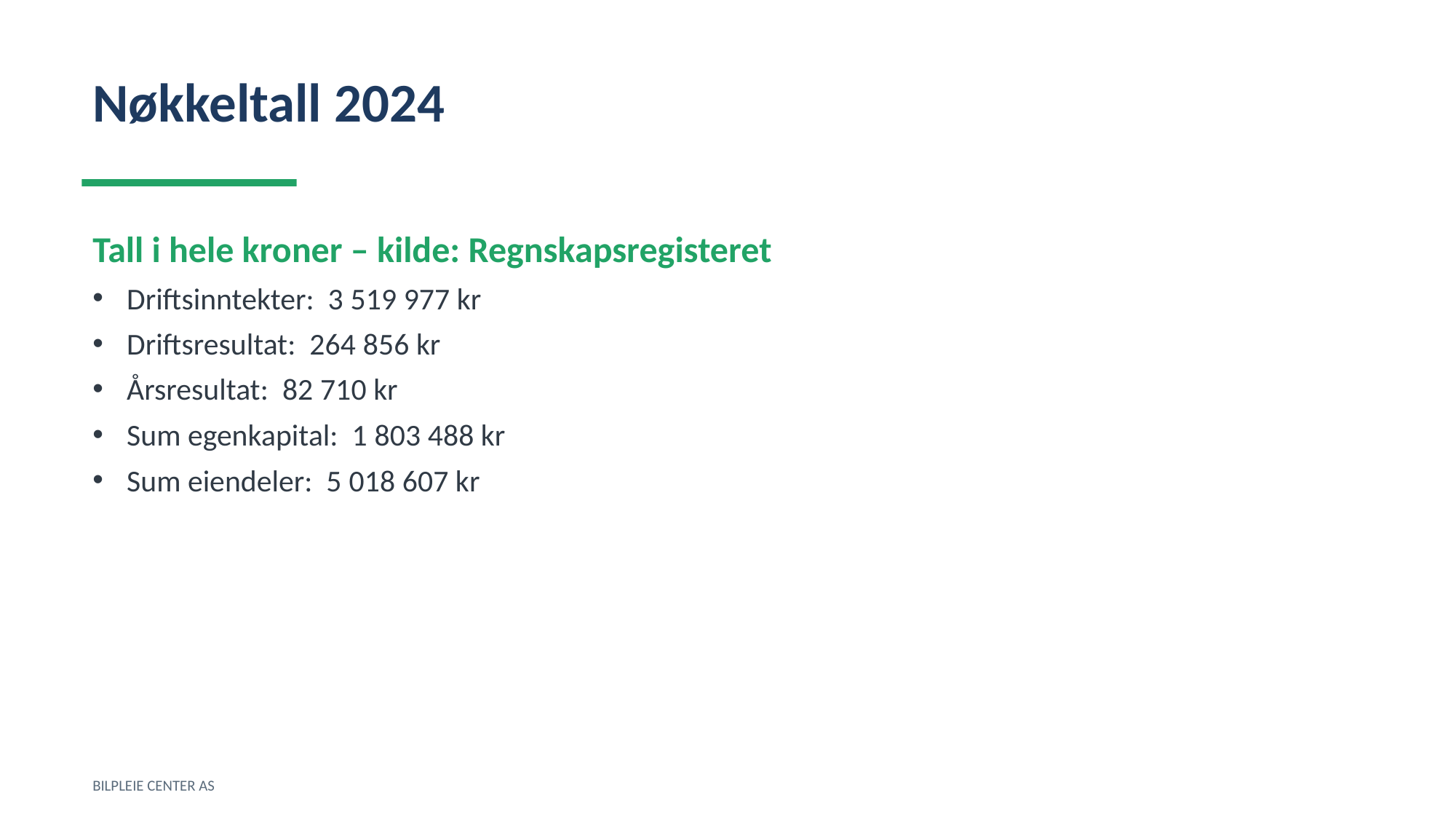

Nøkkeltall 2024

Tall i hele kroner – kilde: Regnskapsregisteret
Driftsinntekter:  3 519 977 kr
Driftsresultat:  264 856 kr
Årsresultat:  82 710 kr
Sum egenkapital:  1 803 488 kr
Sum eiendeler:  5 018 607 kr
BILPLEIE CENTER AS